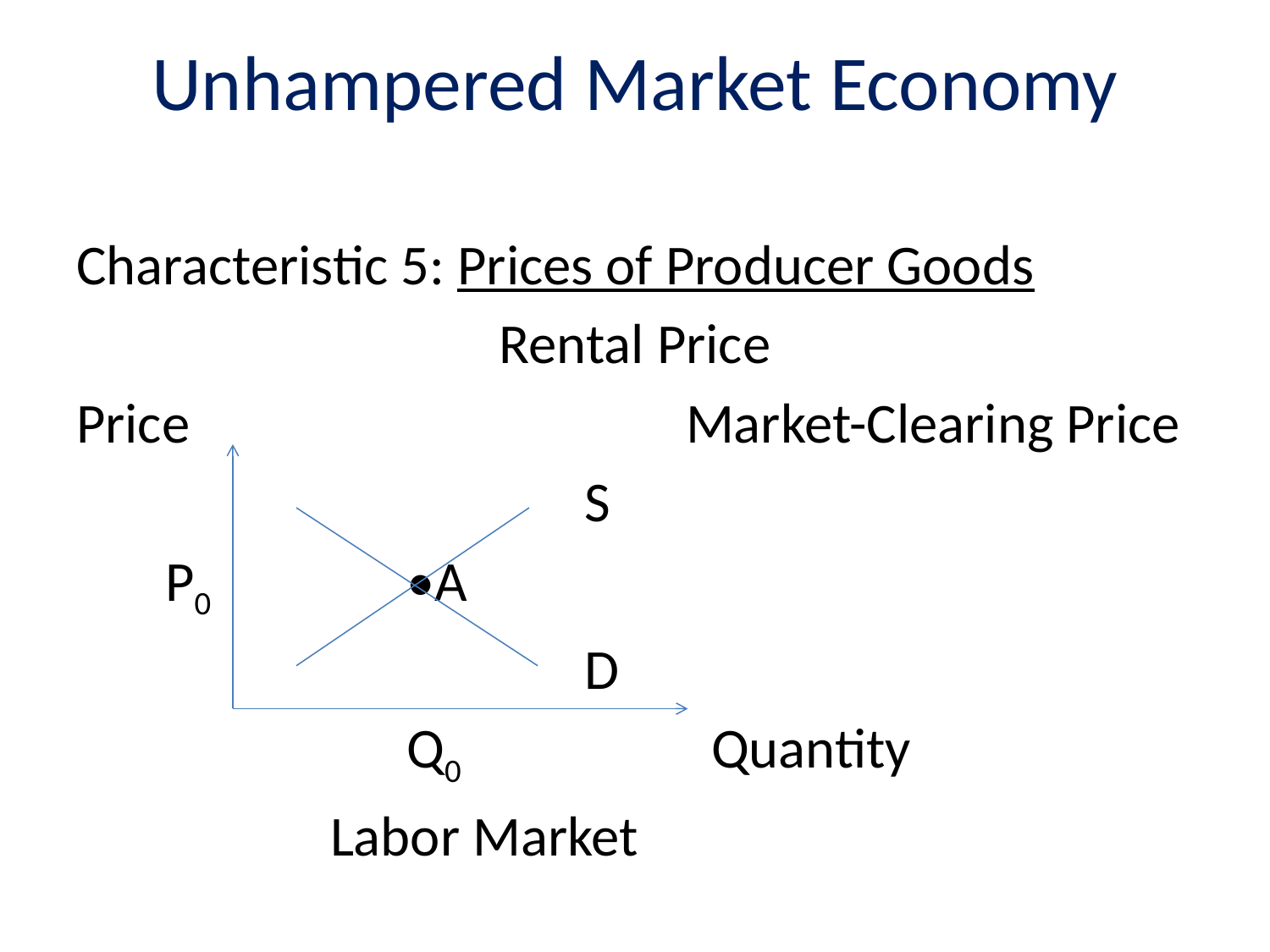

# Unhampered Market Economy
Characteristic 5: Prices of Producer Goods
Rental Price
Price				        Market-Clearing Price
				S
       P0	      •A
				D
		      Q0		Quantity
		Labor Market